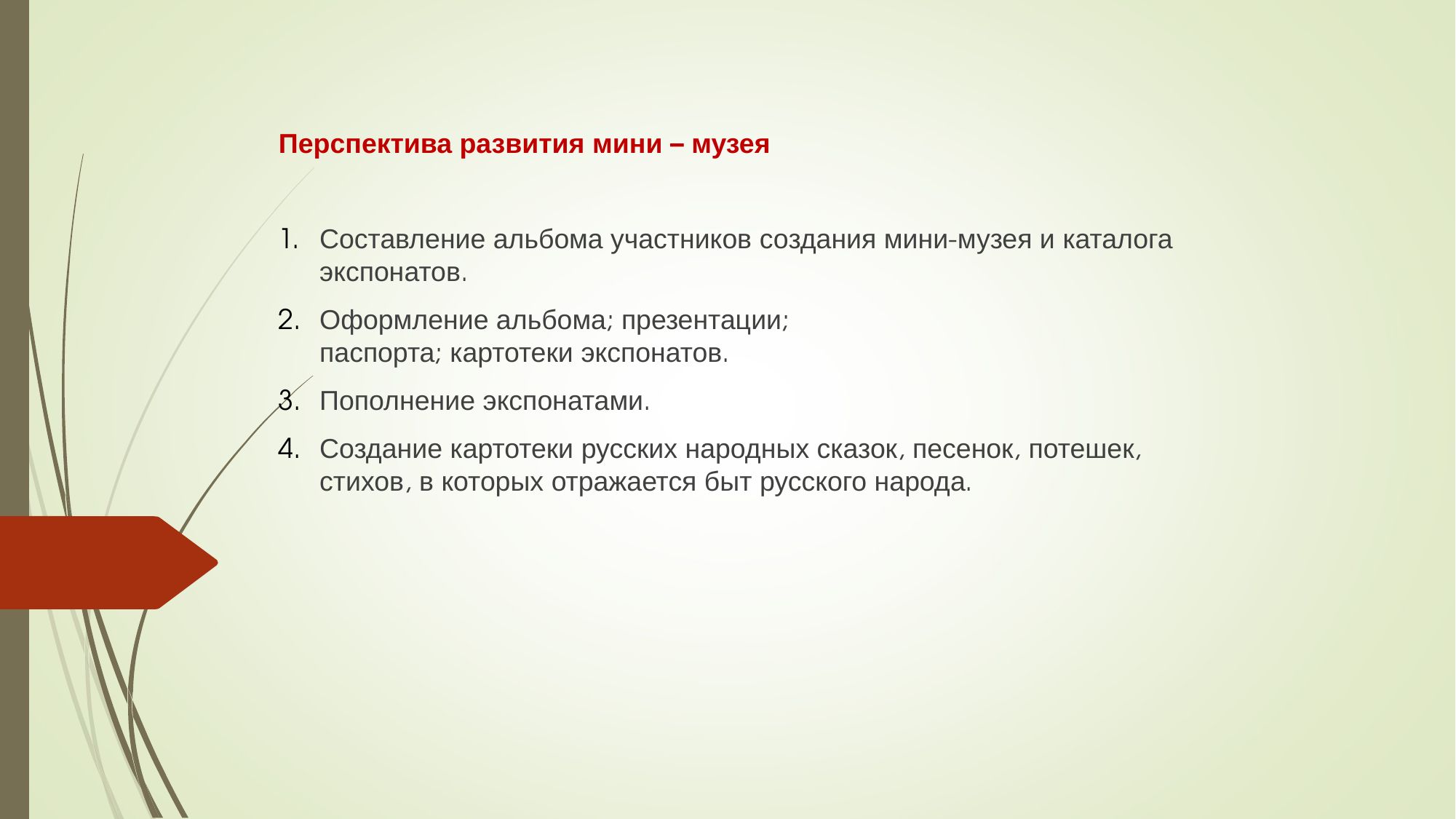

Перспектива развития мини – музея

Составление альбома участников создания мини-музея и каталога экспонатов.
Оформление альбома; презентации;
паспорта; картотеки экспонатов.
Пополнение экспонатами.
Создание картотеки русских народных сказок, песенок, потешек, стихов, в которых отражается быт русского народа.